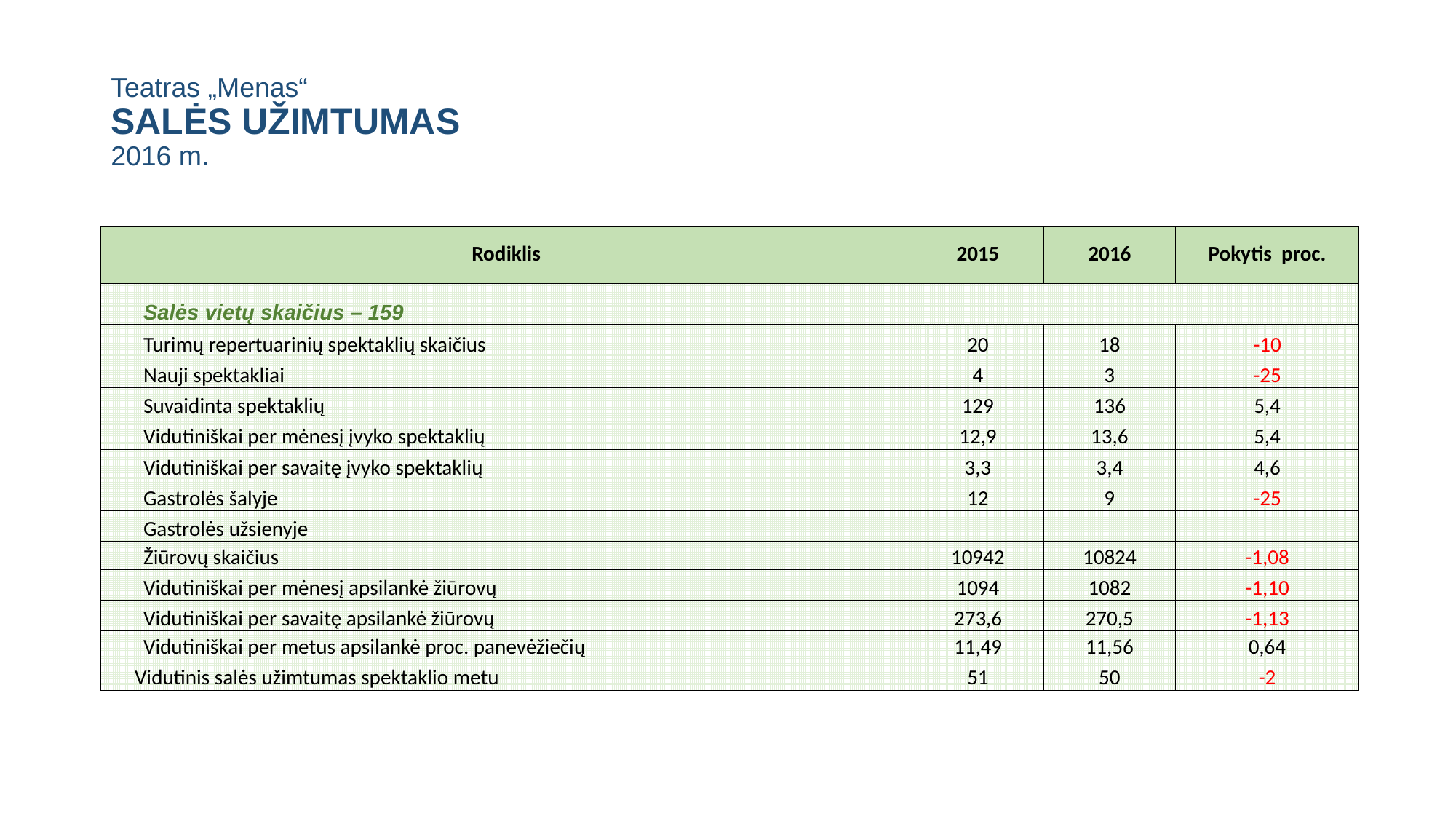

# Teatras „Menas“ SALĖS UŽIMTUMAS 2016 m.
| Rodiklis | 2015 | 2016 | Pokytis proc. |
| --- | --- | --- | --- |
| Salės vietų skaičius – 159 |  |  |  |
| Turimų repertuarinių spektaklių skaičius | 20 | 18 | -10 |
| Nauji spektakliai | 4 | 3 | -25 |
| Suvaidinta spektaklių | 129 | 136 | 5,4 |
| Vidutiniškai per mėnesį įvyko spektaklių | 12,9 | 13,6 | 5,4 |
| Vidutiniškai per savaitę įvyko spektaklių | 3,3 | 3,4 | 4,6 |
| Gastrolės šalyje | 12 | 9 | -25 |
| Gastrolės užsienyje |  |  |  |
| Žiūrovų skaičius | 10942 | 10824 | -1,08 |
| Vidutiniškai per mėnesį apsilankė žiūrovų | 1094 | 1082 | -1,10 |
| Vidutiniškai per savaitę apsilankė žiūrovų | 273,6 | 270,5 | -1,13 |
| Vidutiniškai per metus apsilankė proc. panevėžiečių | 11,49 | 11,56 | 0,64 |
| Vidutinis salės užimtumas spektaklio metu | 51 | 50 | -2 |